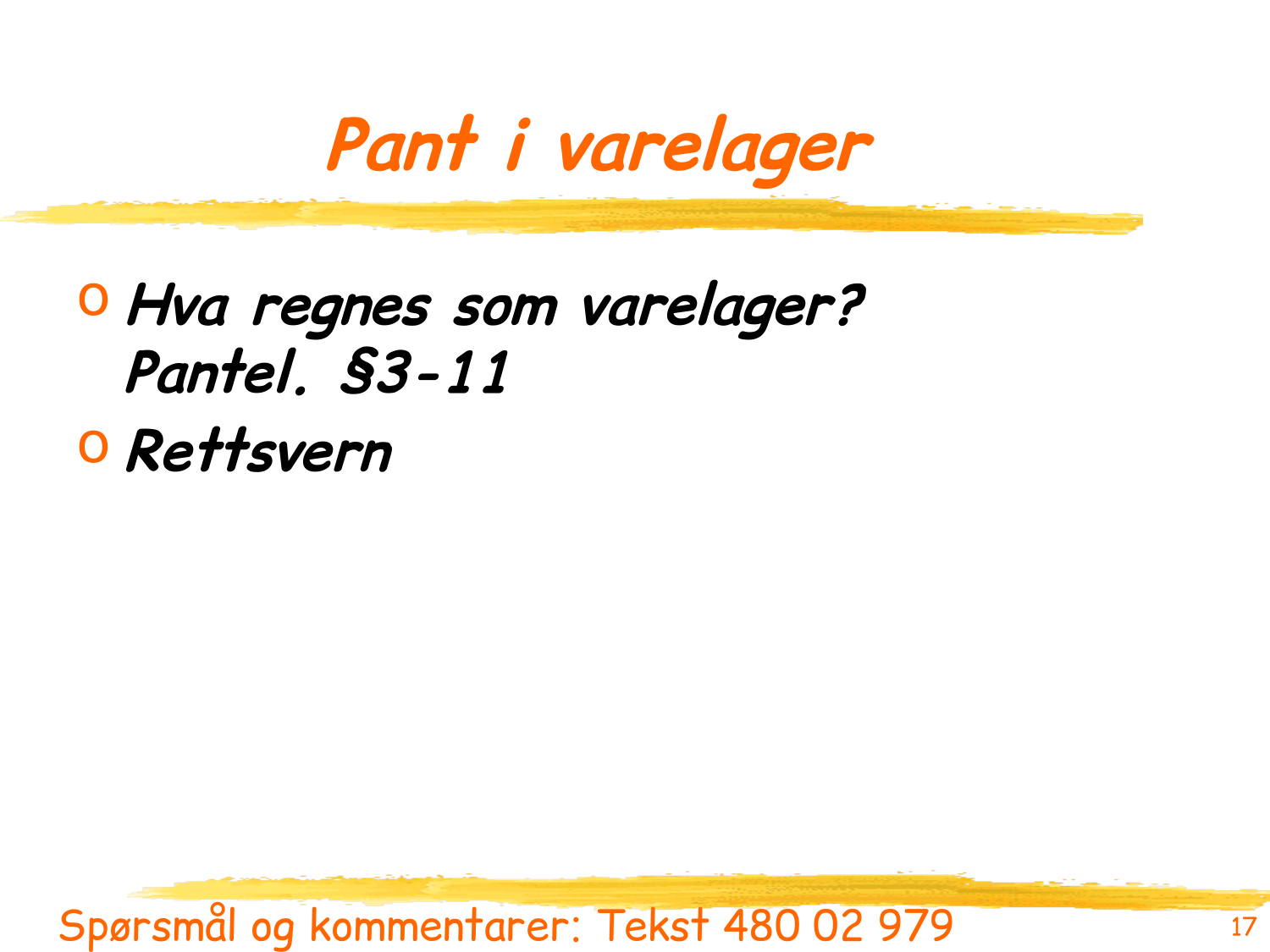

# Pant i varelager
Hva regnes som varelager?
Pantel. §3-11
Rettsvern
17